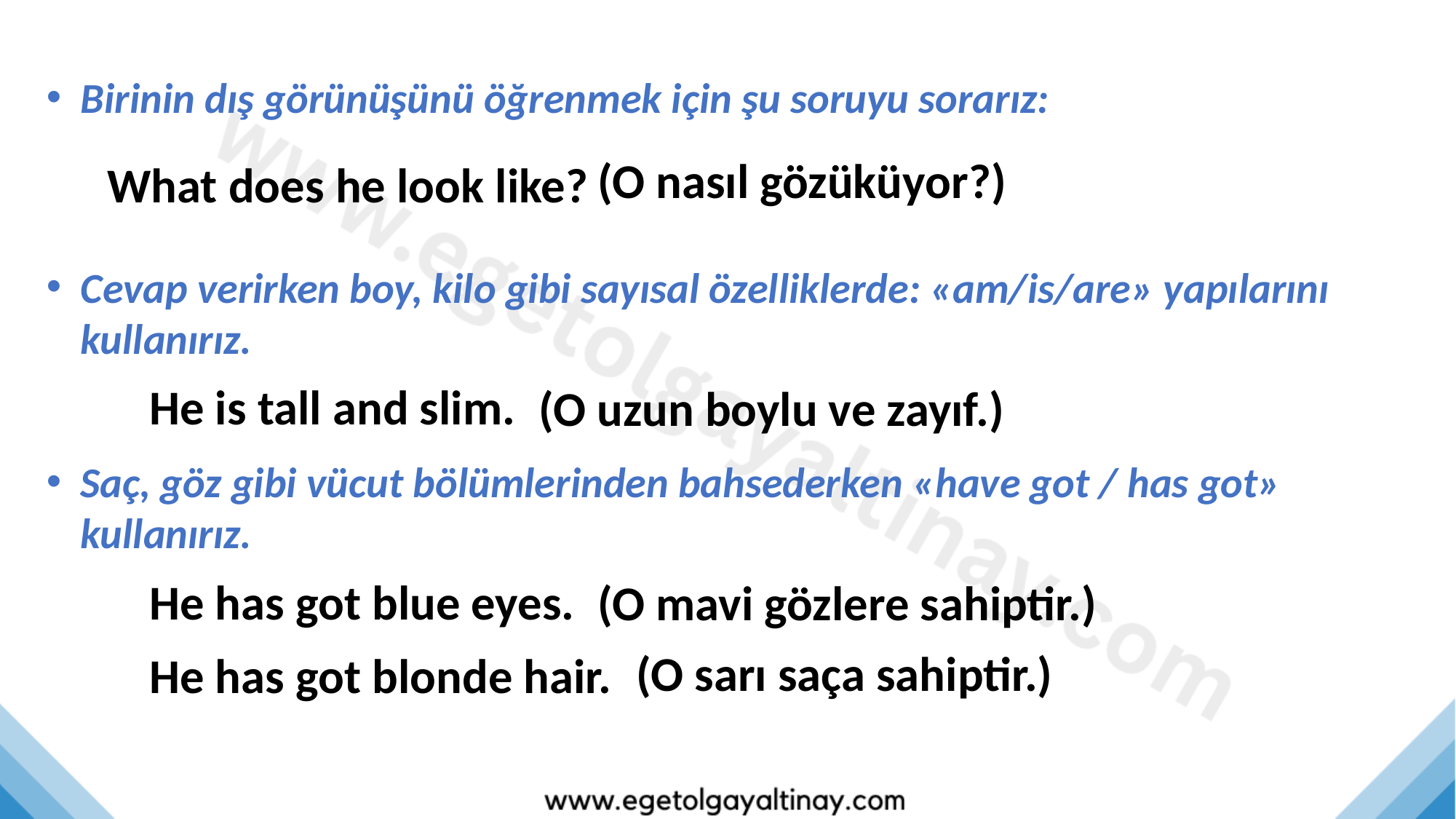

Birinin dış görünüşünü öğrenmek için şu soruyu sorarız:
(O nasıl gözüküyor?)
What does he look like?
Cevap verirken boy, kilo gibi sayısal özelliklerde: «am/is/are» yapılarını kullanırız.
He is tall and slim.
(O uzun boylu ve zayıf.)
Saç, göz gibi vücut bölümlerinden bahsederken «have got / has got» kullanırız.
He has got blue eyes.
(O mavi gözlere sahiptir.)
(O sarı saça sahiptir.)
He has got blonde hair.